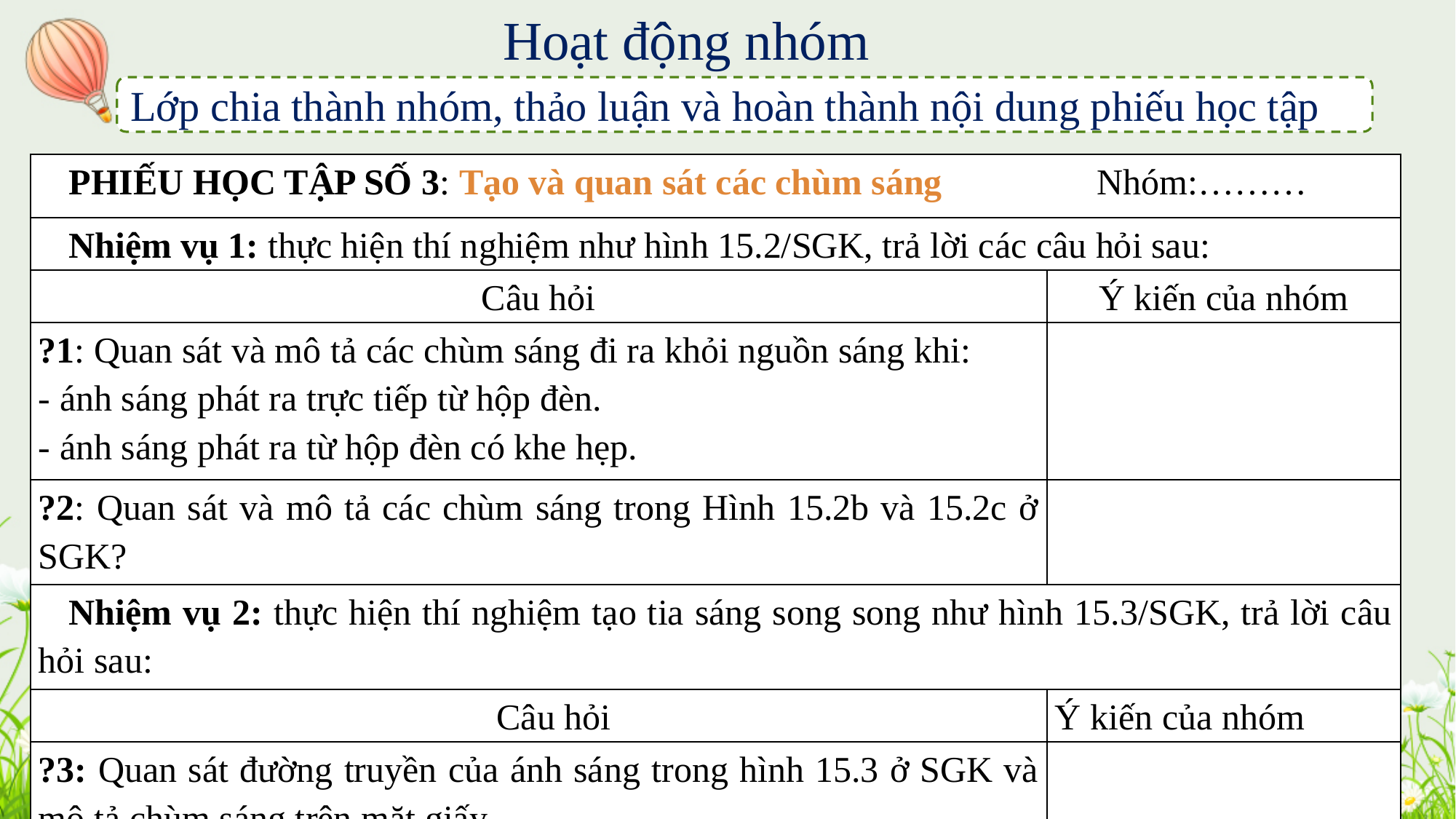

Hoạt động nhóm
Lớp chia thành nhóm, thảo luận và hoàn thành nội dung phiếu học tập
| PHIẾU HỌC TẬP SỐ 3: Tạo và quan sát các chùm sáng Nhóm:……… |  |
| --- | --- |
| Nhiệm vụ 1: thực hiện thí nghiệm như hình 15.2/SGK, trả lời các câu hỏi sau: |  |
| Câu hỏi | Ý kiến của nhóm |
| ?1: Quan sát và mô tả các chùm sáng đi ra khỏi nguồn sáng khi: - ánh sáng phát ra trực tiếp từ hộp đèn. - ánh sáng phát ra từ hộp đèn có khe hẹp. |  |
| ?2: Quan sát và mô tả các chùm sáng trong Hình 15.2b và 15.2c ở SGK? |  |
| Nhiệm vụ 2: thực hiện thí nghiệm tạo tia sáng song song như hình 15.3/SGK, trả lời câu hỏi sau: |  |
| Câu hỏi | Ý kiến của nhóm |
| ?3: Quan sát đường truyền của ánh sáng trong hình 15.3 ở SGK và mô tả chùm sáng trên mặt giấy. |  |